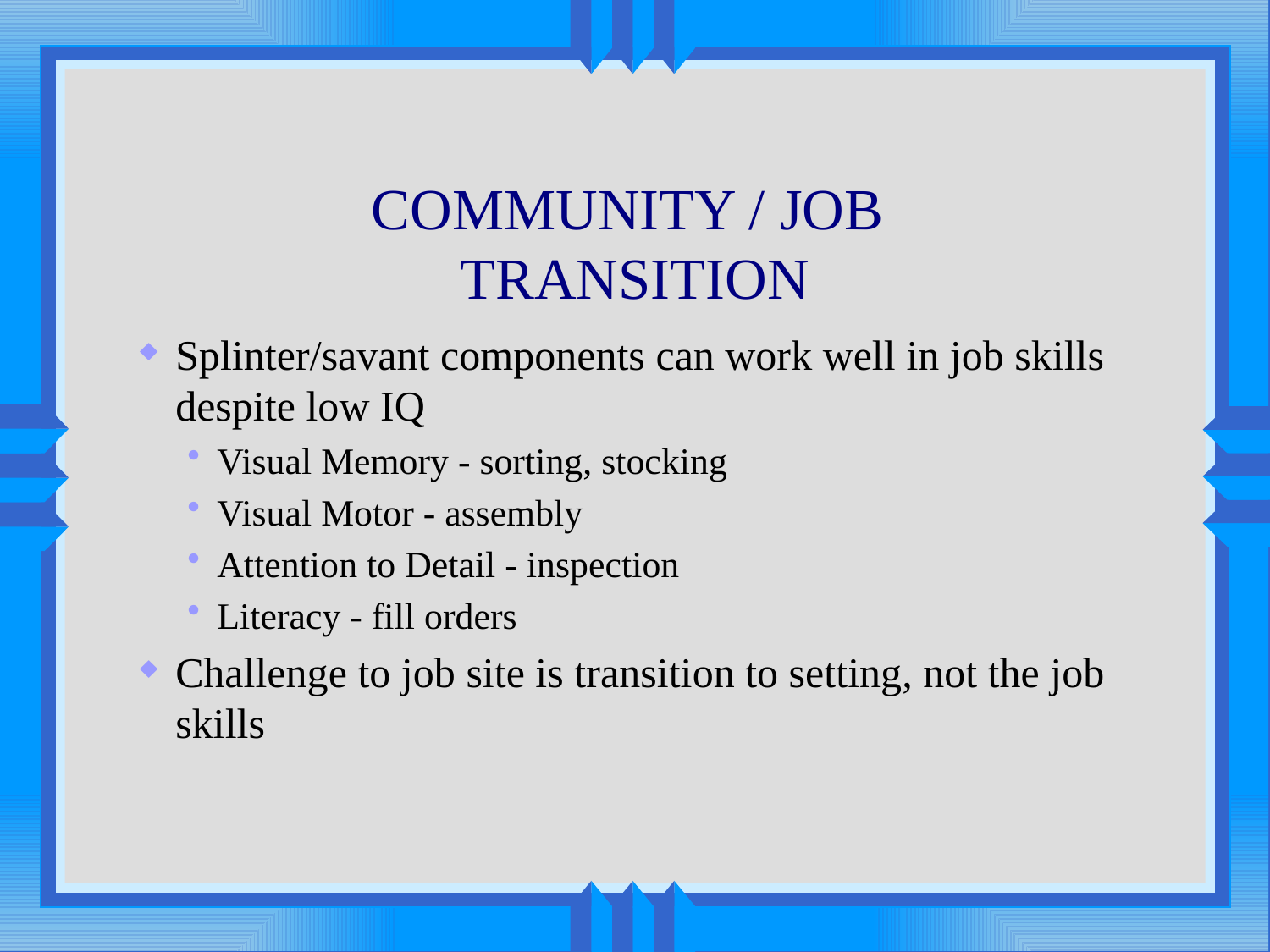

# COMMUNITY / JOB  TRANSITION
Splinter/savant components can work well in job skills despite low IQ
Visual Memory - sorting, stocking
Visual Motor - assembly
Attention to Detail - inspection
Literacy - fill orders
Challenge to job site is transition to setting, not the job skills